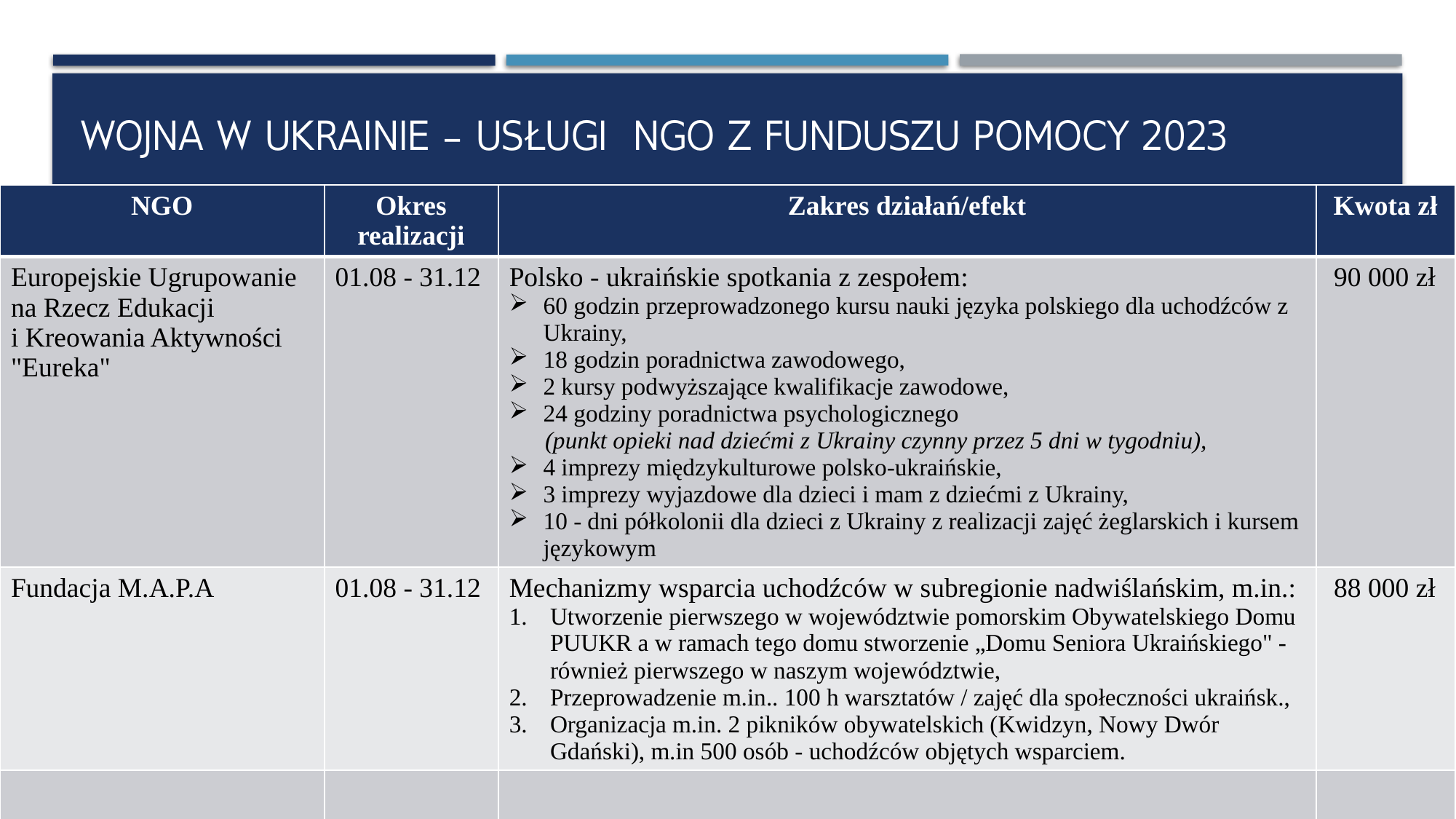

# Wojna w ukrainie – usługi  NGO z funduszu pomocy 2023
| NGO | Okres realizacji | Zakres działań/efekt | Kwota zł |
| --- | --- | --- | --- |
| Europejskie Ugrupowanie na Rzecz Edukacji i Kreowania Aktywności "Eureka" | 01.08 - 31.12 | Polsko - ukraińskie spotkania z zespołem: 60 godzin przeprowadzonego kursu nauki języka polskiego dla uchodźców z Ukrainy, 18 godzin poradnictwa zawodowego, 2 kursy podwyższające kwalifikacje zawodowe, 24 godziny poradnictwa psychologicznego (punkt opieki nad dziećmi z Ukrainy czynny przez 5 dni w tygodniu), 4 imprezy międzykulturowe polsko-ukraińskie, 3 imprezy wyjazdowe dla dzieci i mam z dziećmi z Ukrainy, 10 - dni półkolonii dla dzieci z Ukrainy z realizacji zajęć żeglarskich i kursem językowym | 90 000 zł |
| Fundacja M.A.P.A | 01.08 - 31.12 | Mechanizmy wsparcia uchodźców w subregionie nadwiślańskim, m.in.: Utworzenie pierwszego w województwie pomorskim Obywatelskiego Domu PUUKR a w ramach tego domu stworzenie „Domu Seniora Ukraińskiego" - również pierwszego w naszym województwie, Przeprowadzenie m.in.. 100 h warsztatów / zajęć dla społeczności ukraińsk., Organizacja m.in. 2 pikników obywatelskich (Kwidzyn, Nowy Dwór Gdański), m.in 500 osób - uchodźców objętych wsparciem. | 88 000 zł |
|  |  |  |  |
|  |  |  |  |
|  |  |  |  |
|  |  |  |  |
|  |  |  |  |
|  |  |  |  |
|  |  |  |  |